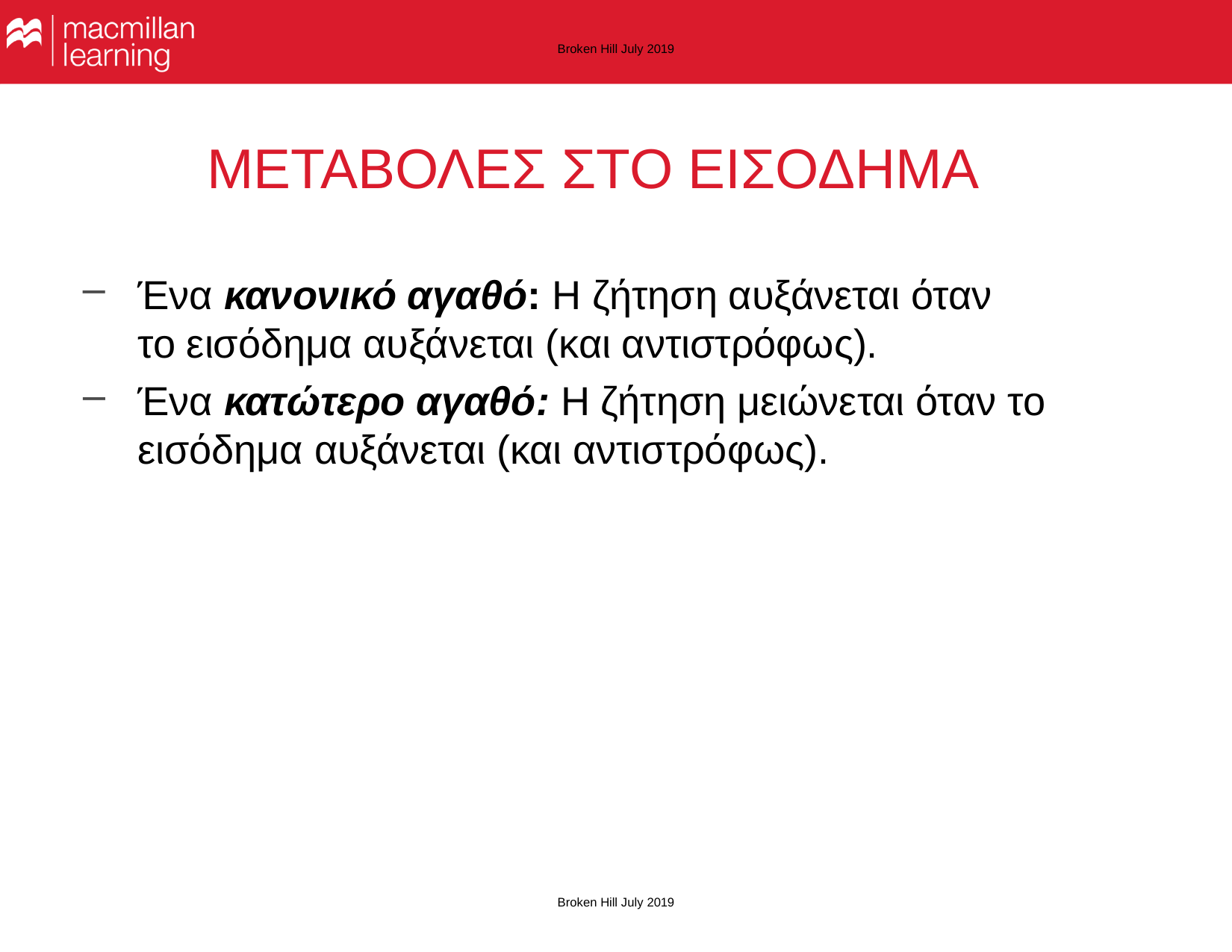

Broken Hill July 2019
# ΜΕΤΑΒΟΛΕΣ ΣΤΟ ΕΙΣΟΔΗΜΑ
Ένα κανονικό αγαθό: Η ζήτηση αυξάνεται όταν το εισόδημα αυξάνεται (και αντιστρόφως).
Ένα κατώτερο αγαθό: Η ζήτηση μειώνεται όταν το εισόδημα αυξάνεται (και αντιστρόφως).
Broken Hill July 2019